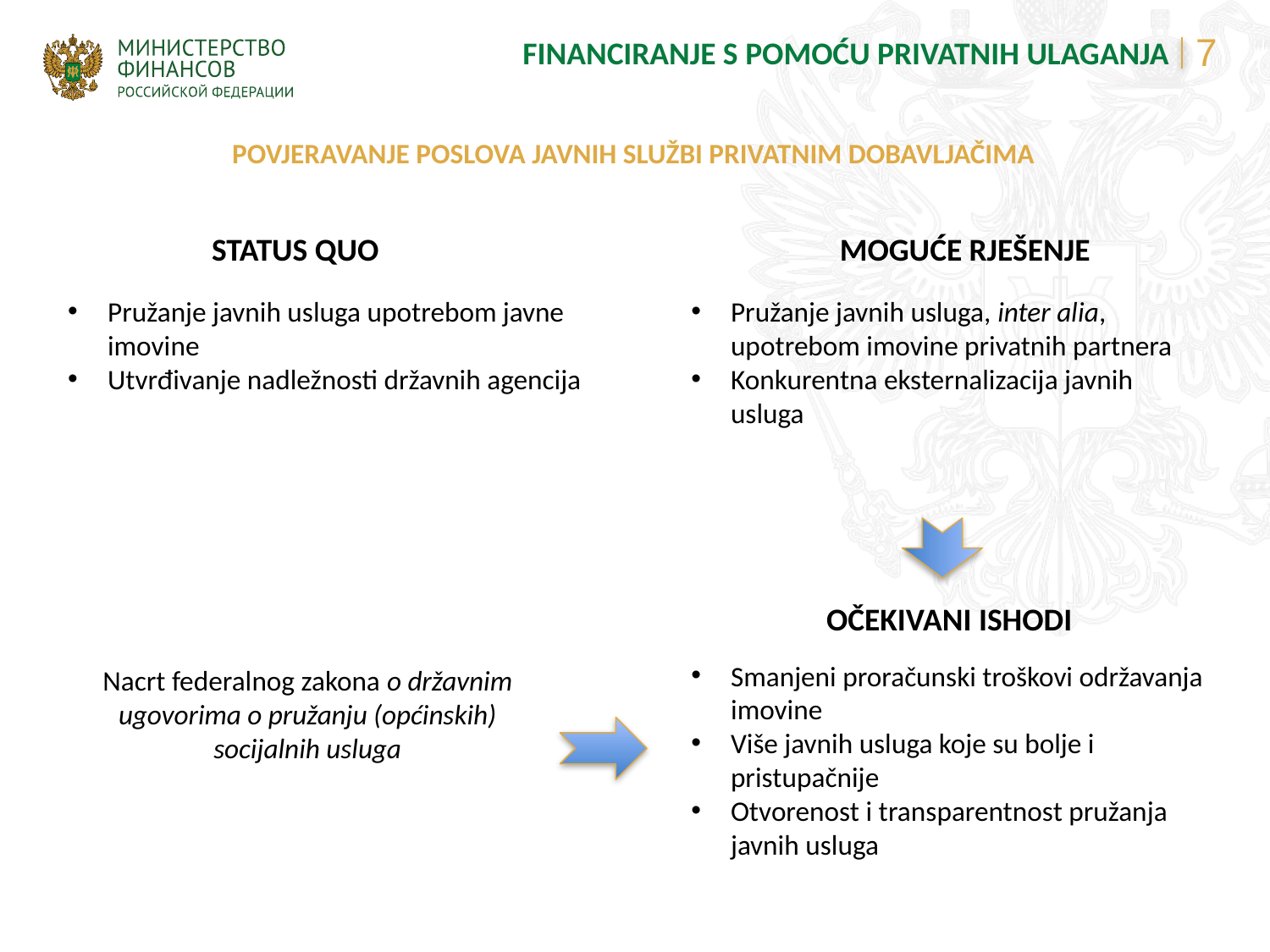

FINANCIRANJE S POMOĆU PRIVATNIH ULAGANJA
POVJERAVANJE POSLOVA JAVNIH SLUŽBI PRIVATNIM DOBAVLJAČIMA
STATUS QUO
MOGUĆE RJEŠENJE
Pružanje javnih usluga upotrebom javne imovine
Utvrđivanje nadležnosti državnih agencija
Pružanje javnih usluga, inter alia, upotrebom imovine privatnih partnera
Konkurentna eksternalizacija javnih usluga

OČEKIVANI ISHODI

Smanjeni proračunski troškovi održavanja imovine
Više javnih usluga koje su bolje i pristupačnije
Otvorenost i transparentnost pružanja javnih usluga
Nacrt federalnog zakona o državnim ugovorima o pružanju (općinskih) socijalnih usluga